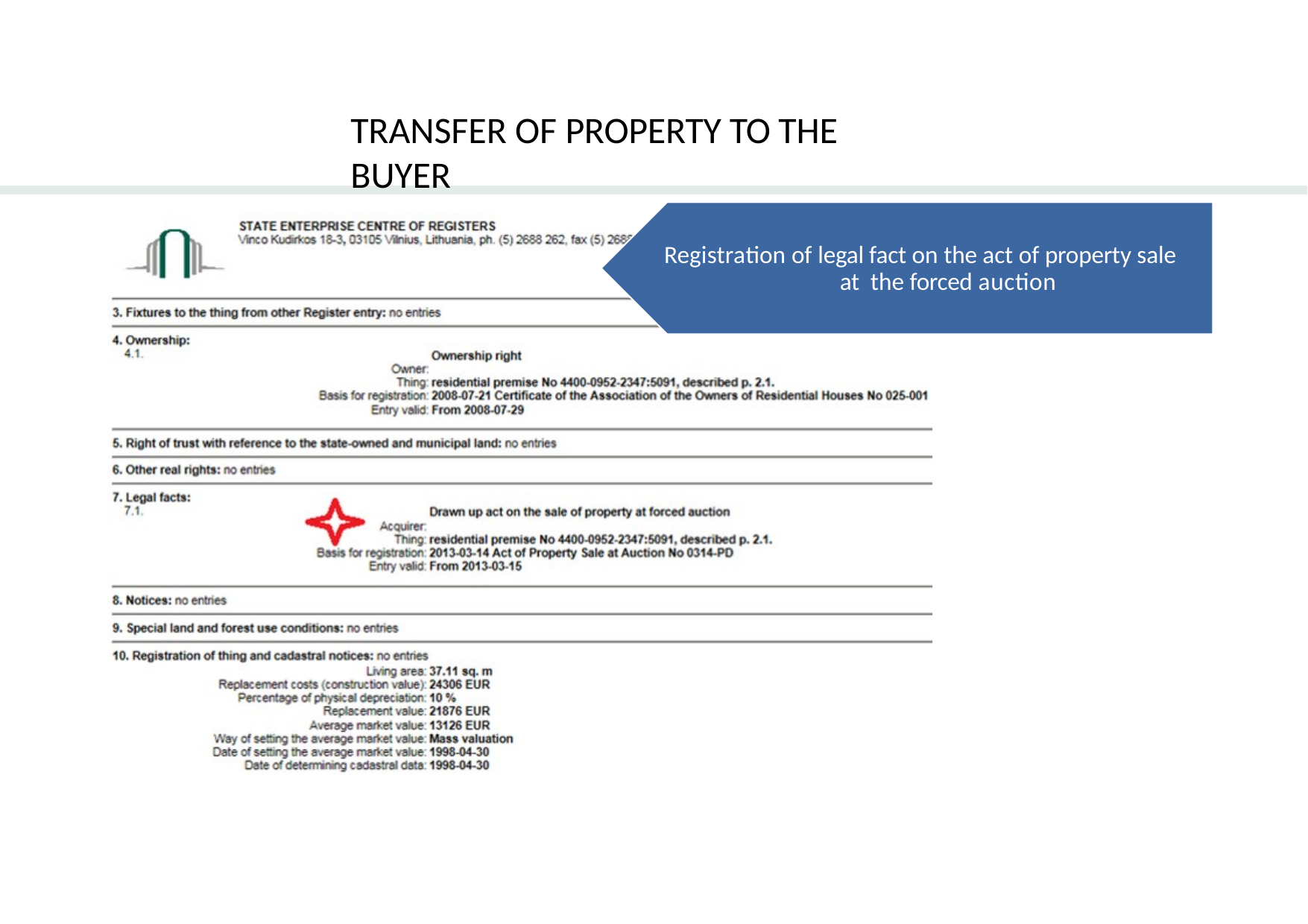

# TRANSFER OF PROPERTY TO THE BUYER

Registration of legal fact on the act of property sale at  the forced auction